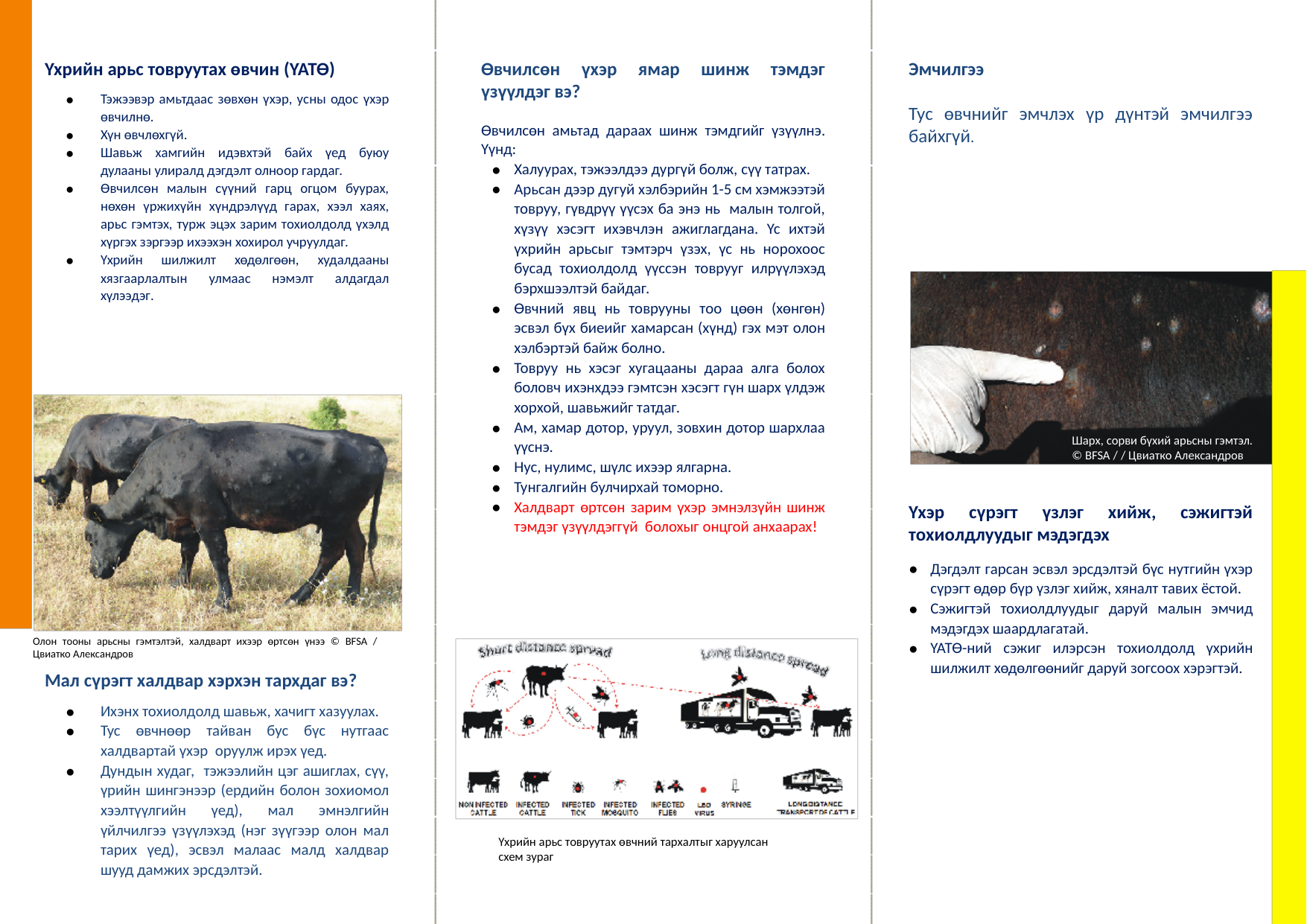

Үхрийн арьс товруутах өвчин (ҮАТӨ)

Тэжээвэр амьтдаас зөвхөн үхэр, усны одос үхэр өвчилнө.
Хүн өвчлөхгүй.
Шавьж хамгийн идэвхтэй байх үед буюу дулааны улиралд дэгдэлт олноор гардаг.
Өвчилсөн малын сүүний гарц огцом буурах, нөхөн үржихүйн хүндрэлүүд гарах, хээл хаях, арьс гэмтэх, турж эцэх зарим тохиолдолд үхэлд хүргэх зэргээр ихээхэн хохирол учруулдаг.
Үхрийн шилжилт хөдөлгөөн, худалдааны хязгаарлалтын улмаас нэмэлт алдагдал хүлээдэг.

Өвчилсөн үхэр ямар шинж тэмдэг үзүүлдэг вэ?

Өвчилсөн амьтад дараах шинж тэмдгийг үзүүлнэ. Үүнд:
Халуурах, тэжээлдээ дургүй болж, сүү татрах.
Арьсан дээр дугуй хэлбэрийн 1-5 см хэмжээтэй товруу, гүвдрүү үүсэх ба энэ нь  малын толгой, хүзүү хэсэгт ихэвчлэн ажиглагдана. Үс ихтэй үхрийн арьсыг тэмтэрч үзэх, үс нь норохоос бусад тохиолдолд үүссэн товрууг илрүүлэхэд бэрхшээлтэй байдаг.
Өвчний явц нь товрууны тоо цөөн (хөнгөн) эсвэл бүх биеийг хамарсан (хүнд) гэх мэт олон хэлбэртэй байж болно.
Товруу нь хэсэг хугацааны дараа алга болох боловч ихэнхдээ гэмтсэн хэсэгт гүн шарх үлдэж хорхой, шавьжийг татдаг.
Ам, хамар дотор, уруул, зовхин дотор шархлаа үүснэ.
Нус, нулимс, шүлс ихээр ялгарна.
Тунгалгийн булчирхай томорно.
Халдварт өртсөн зарим үхэр эмнэлзүйн шинж тэмдэг үзүүлдэггүй  болохыг онцгой анхаарах!
Эмчилгээ

Тус өвчнийг эмчлэх үр дүнтэй эмчилгээ байхгүй.

Шарх, сорви бүхий арьсны гэмтэл.
© BFSA / / Цвиатко Александров

Үхэр сүрэгт үзлэг хийж, сэжигтэй тохиолдлуудыг мэдэгдэх

Дэгдэлт гарсан эсвэл эрсдэлтэй бүс нутгийн үхэр сүрэгт өдөр бүр үзлэг хийж, хяналт тавих ёстой.
Сэжигтэй тохиолдлуудыг даруй малын эмчид мэдэгдэх шаардлагатай.
ҮАТӨ-ний сэжиг илэрсэн тохиолдолд үхрийн шилжилт хөдөлгөөнийг даруй зогсоох хэрэгтэй.

Олон тооны арьсны гэмтэлтэй, халдварт ихээр өртсөн үнээ © BFSA / Цвиатко Александров
Мал сүрэгт халдвар хэрхэн тархдаг вэ?

Ихэнх тохиолдолд шавьж, хачигт хазуулах.
Тус өвчнөөр тайван бус бүс нутгаас халдвартай үхэр  оруулж ирэх үед.
Дундын худаг,  тэжээлийн цэг ашиглах, сүү, үрийн шингэнээр (ердийн болон зохиомол хээлтүүлгийн үед), мал эмнэлгийн үйлчилгээ үзүүлэхэд (нэг зүүгээр олон мал тарих үед), эсвэл малаас малд халдвар шууд дамжих эрсдэлтэй.

Үхрийн арьс товруутах өвчний тархалтыг харуулсан
схем зураг